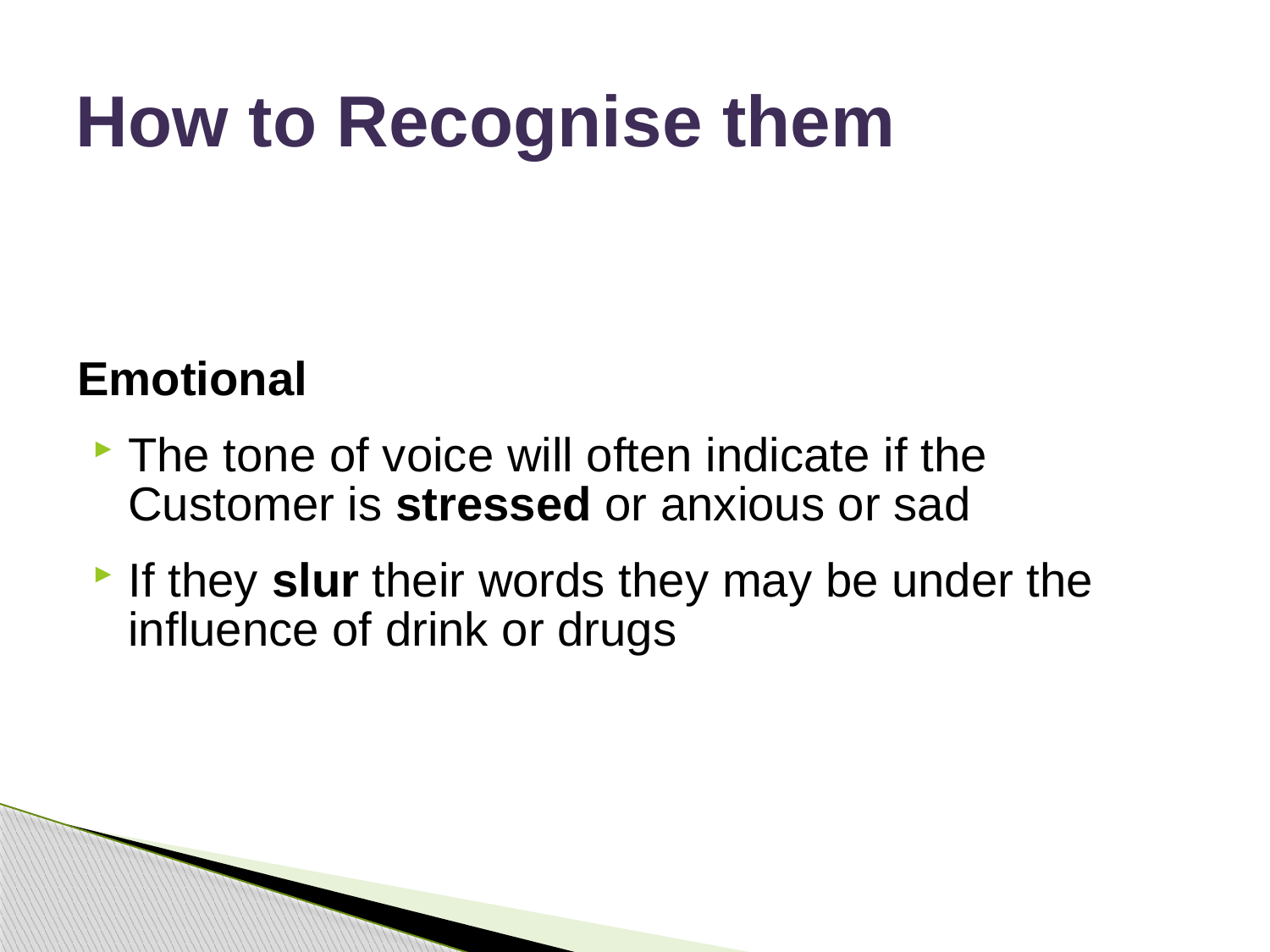

# How to Recognise them
Emotional
The tone of voice will often indicate if the Customer is stressed or anxious or sad
If they slur their words they may be under the influence of drink or drugs